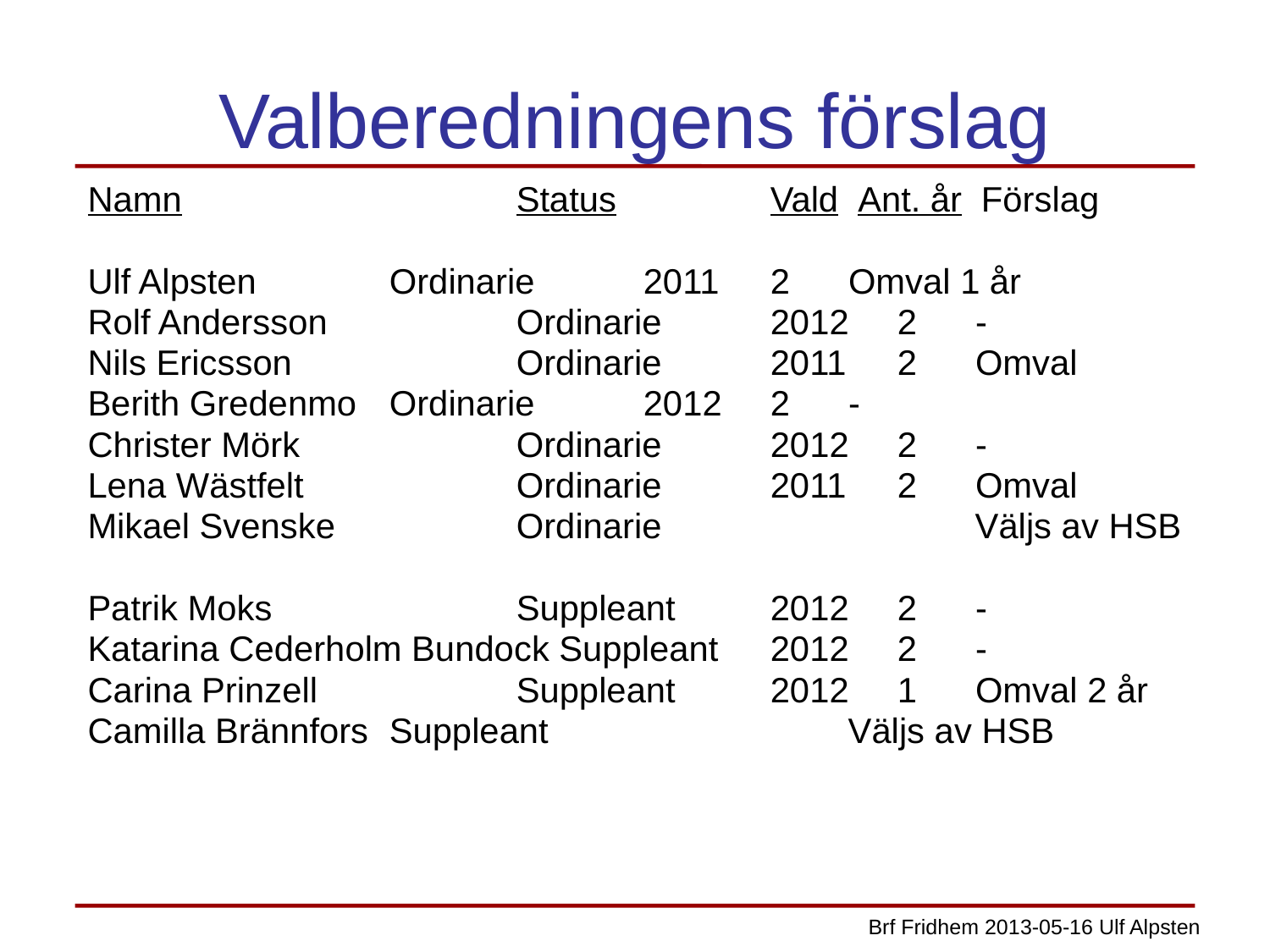

# Valberedningens förslag

Namn			Status		Vald  Ant. år  Förslag

Ulf Alpsten		Ordinarie	2011	2      Omval 1 år
Rolf Andersson		Ordinarie	2012	2      -
Nils Ericsson		Ordinarie	2011	2      Omval
Berith Gredenmo	Ordinarie	2012	2      -
Christer Mörk		Ordinarie	2012	2      -
Lena Wästfelt		Ordinarie	2011	2      Omval
Mikael Svenske		Ordinarie		        Väljs av HSB

Patrik Moks		Suppleant	2012	2      -
Katarina Cederholm Bundock Suppleant	2012	2      -
Carina Prinzell		Suppleant	2012	1      Omval 2 år
Camilla Brännfors	Suppleant		        Väljs av HSB

Brf Fridhem 2013-05-16 Ulf Alpsten